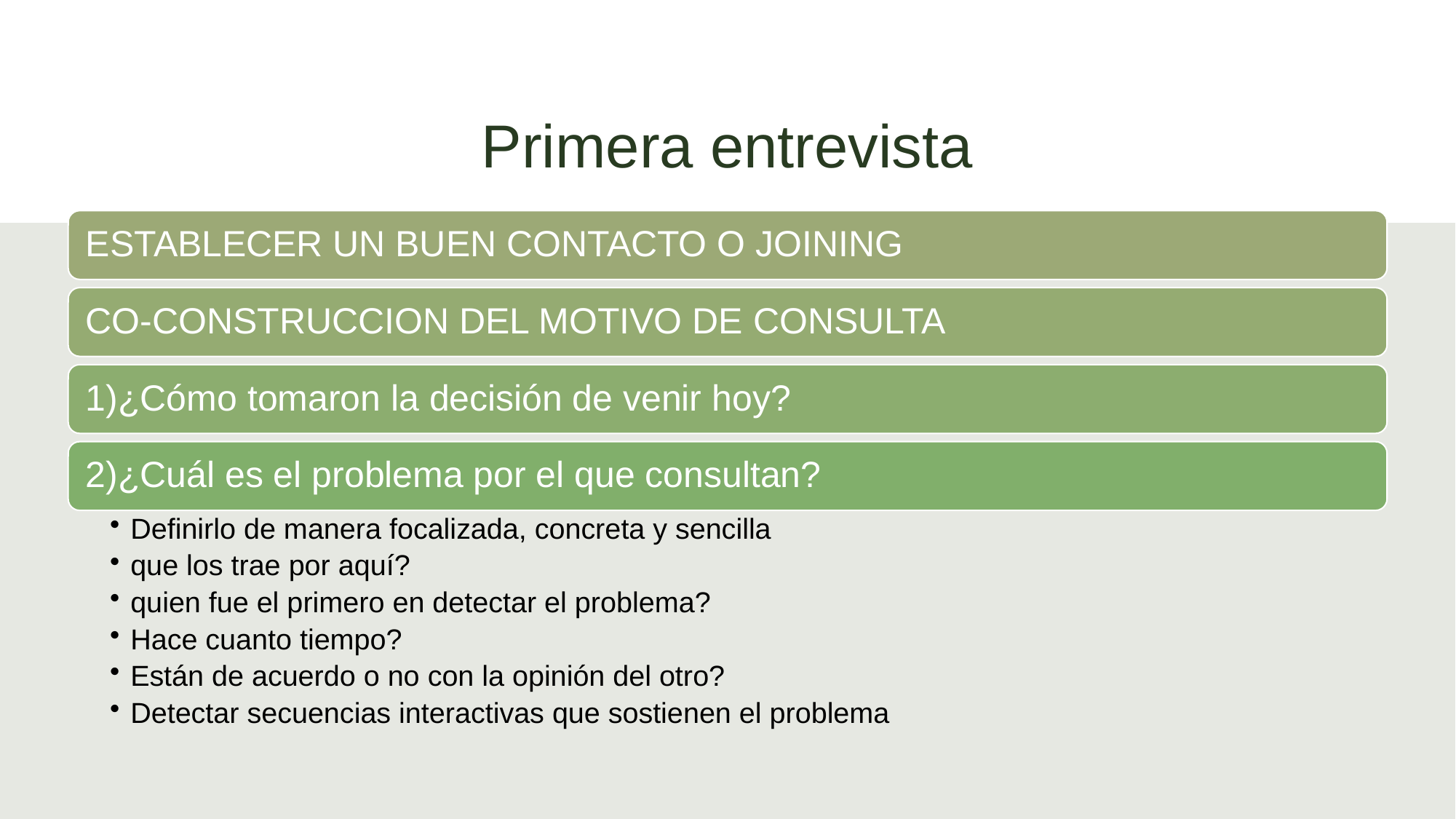

# Primera entrevista
ESTABLECER UN BUEN CONTACTO O JOINING
CO-CONSTRUCCION DEL MOTIVO DE CONSULTA
1)¿Cómo tomaron la decisión de venir hoy?
2)¿Cuál es el problema por el que consultan?
Definirlo de manera focalizada, concreta y sencilla
que los trae por aquí?
quien fue el primero en detectar el problema?
Hace cuanto tiempo?
Están de acuerdo o no con la opinión del otro?
Detectar secuencias interactivas que sostienen el problema